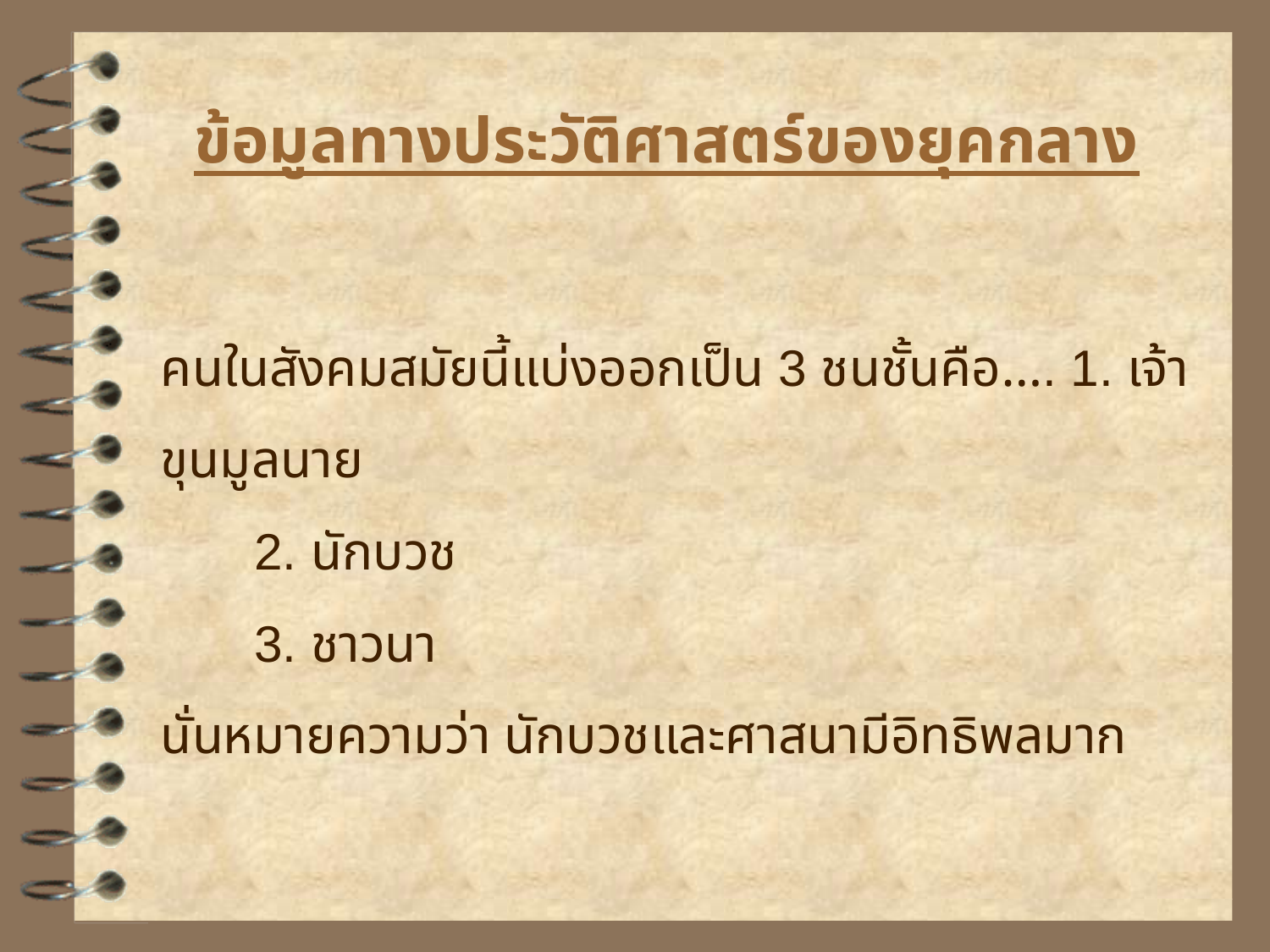

ข้อมูลทางประวัติศาสตร์ของยุคกลาง
คนในสังคมสมัยนี้แบ่งออกเป็น 3 ชนชั้นคือ…. 1. เจ้าขุนมูลนาย
       2. นักบวช
       3. ชาวนา
นั่นหมายความว่า นักบวชและศาสนามีอิทธิพลมาก